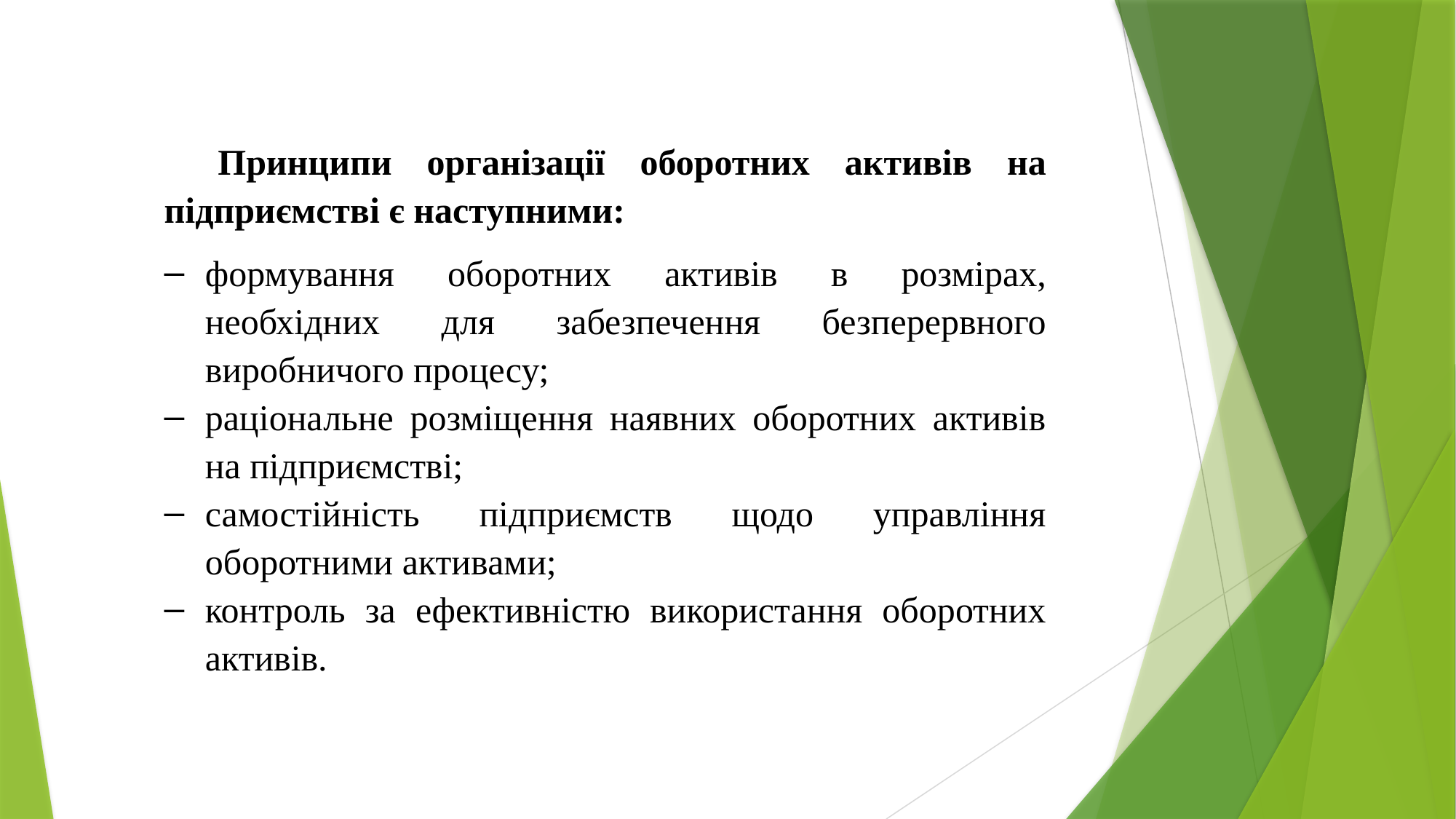

Принципи організації оборотних активів на підприємстві є наступними:
формування оборотних активів в розмірах, необхідних для забезпечення безперервного виробничого процесу;
раціональне розміщення наявних оборотних активів на підприємстві;
самостійність підприємств щодо управління оборотними активами;
контроль за ефективністю використання оборотних активів.